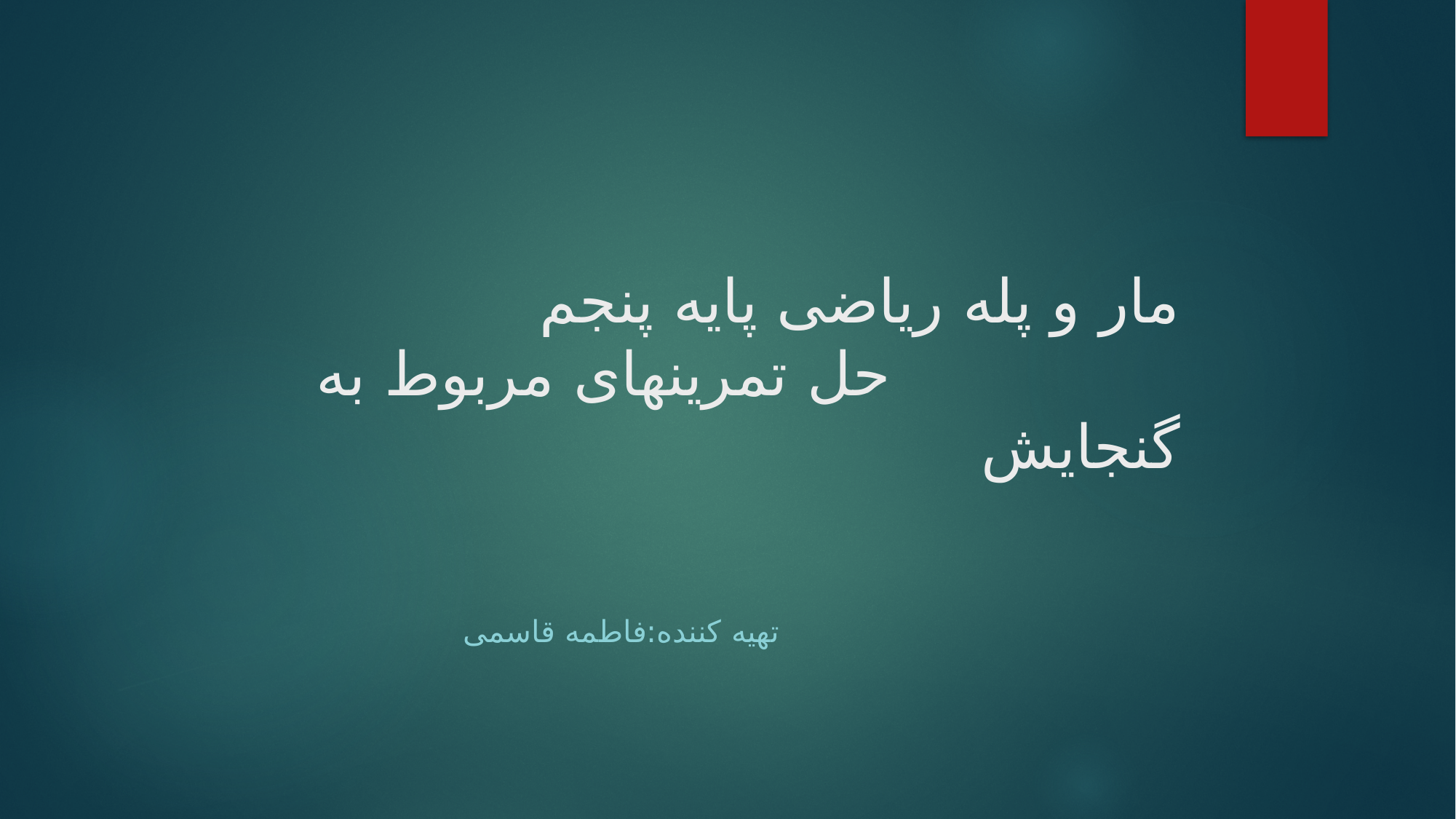

# مار و پله ریاضی پایه پنجم حل تمرینهای مربوط به گنجایش
                                                                                                                     تهیه کننده:فاطمه قاسمی